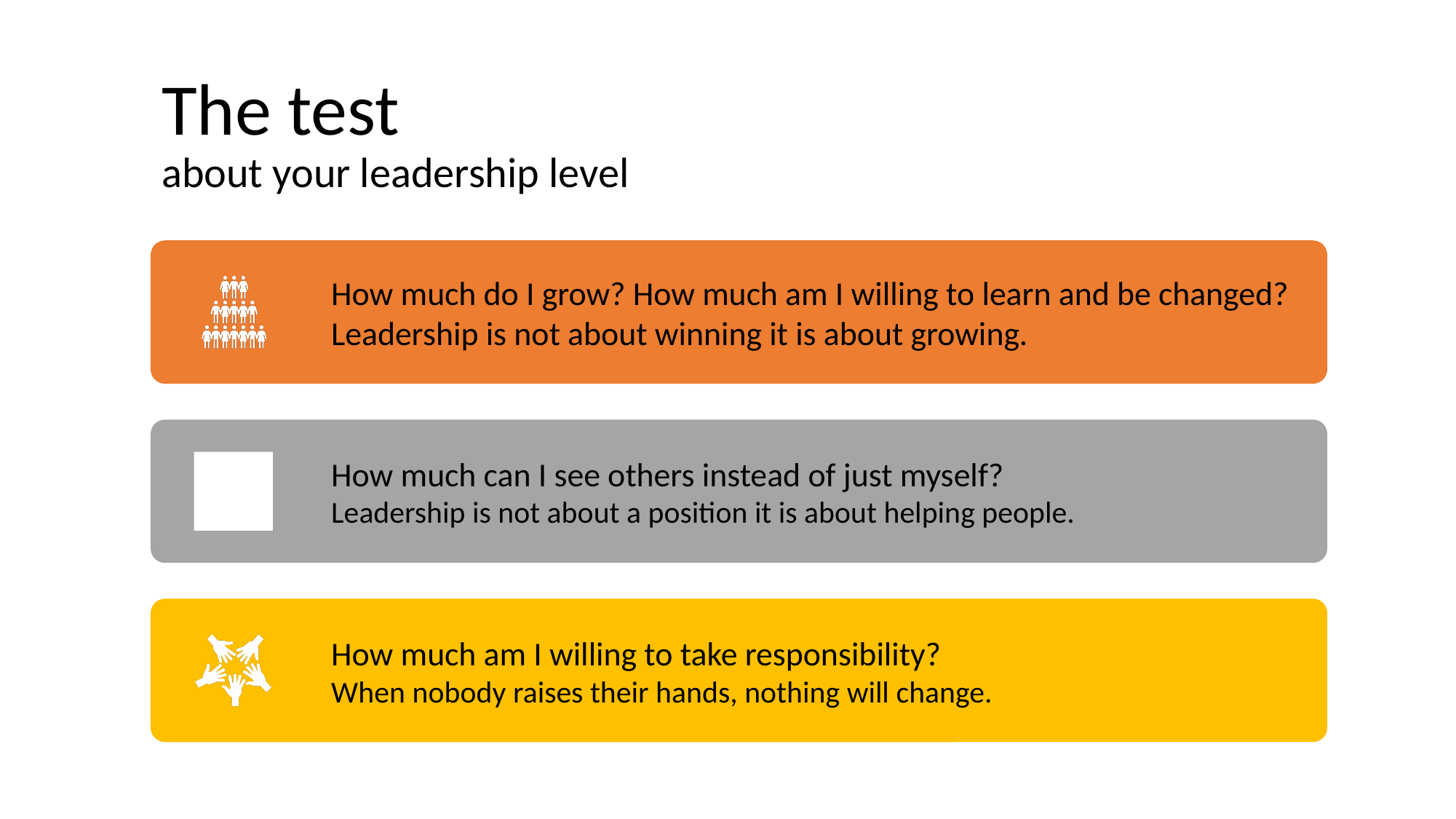

# The test about your leadership level
How much do I grow? How much am I willing to learn and be changed? Leadership is not about winning it is about growing.
How much can I see others instead of just myself?
Leadership is not about a position it is about helping people.
How much am I willing to take responsibility?
When nobody raises their hands, nothing will change.